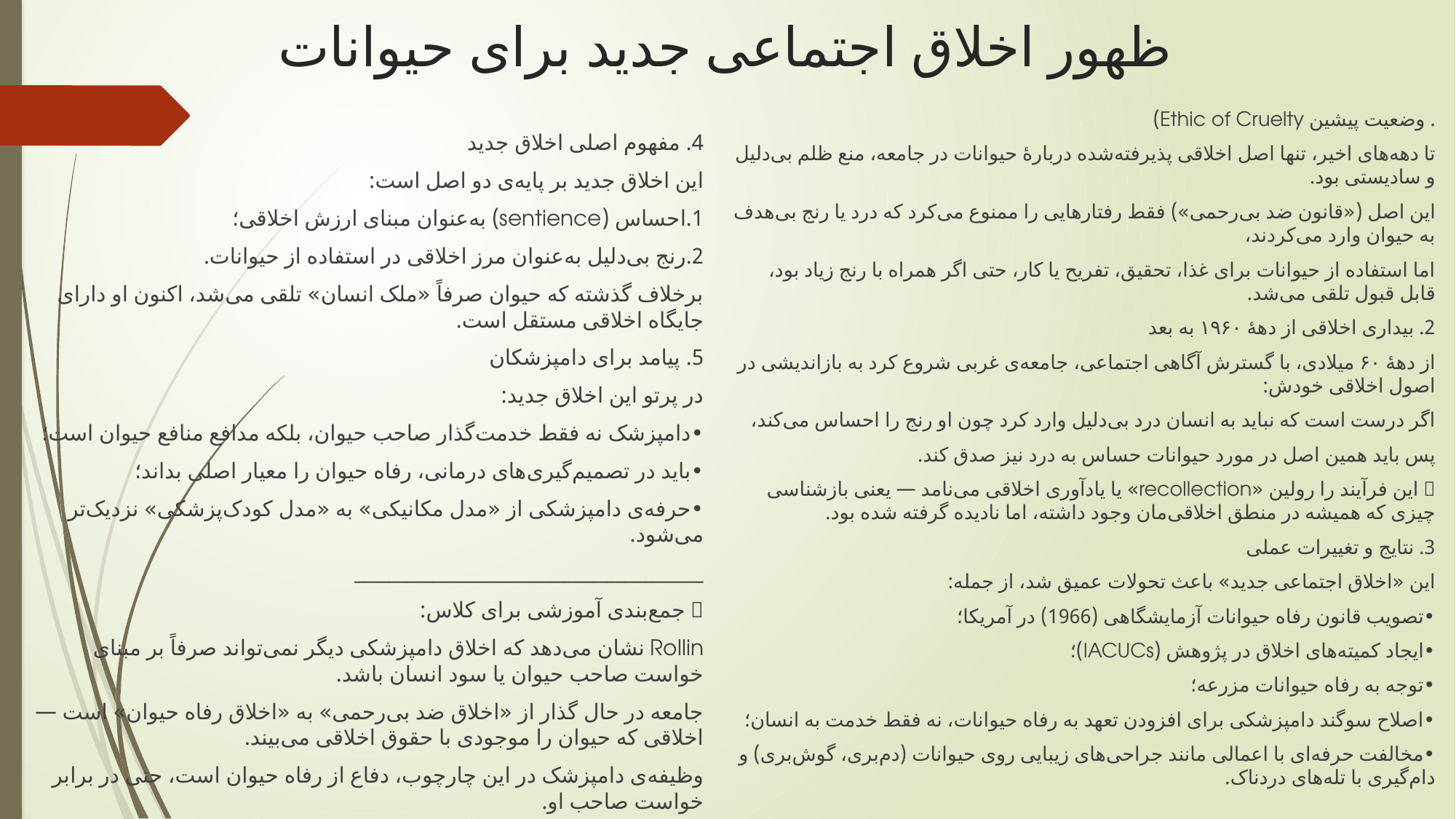

# ظهور اخلاق اجتماعی جدید برای حیوانات
. وضعیت پیشین Ethic of Cruelty)
تا دهه‌های اخیر، تنها اصل اخلاقی پذیرفته‌شده دربارهٔ حیوانات در جامعه، منع ظلم بی‌دلیل و سادیستی بود.
این اصل («قانون ضد بی‌رحمی») فقط رفتارهایی را ممنوع می‌کرد که درد یا رنج بی‌هدف به حیوان وارد می‌کردند،
اما استفاده از حیوانات برای غذا، تحقیق، تفریح یا کار، حتی اگر همراه با رنج زیاد بود، قابل قبول تلقی می‌شد.
2. بیداری اخلاقی از دههٔ ۱۹۶۰ به بعد
از دههٔ ۶۰ میلادی، با گسترش آگاهی اجتماعی، جامعه‌ی غربی شروع کرد به بازاندیشی در اصول اخلاقی خودش:
اگر درست است که نباید به انسان درد بی‌دلیل وارد کرد چون او رنج را احساس می‌کند،
پس باید همین اصل در مورد حیوانات حساس به درد نیز صدق کند.
🔹 این فرآیند را رولین «recollection» یا یادآوری اخلاقی می‌نامد — یعنی بازشناسی چیزی که همیشه در منطق اخلاقی‌مان وجود داشته، اما نادیده گرفته شده بود.
3. نتایج و تغییرات عملی
این «اخلاق اجتماعی جدید» باعث تحولات عمیق شد، از جمله:
•	تصویب قانون رفاه حیوانات آزمایشگاهی (1966) در آمریکا؛
•	ایجاد کمیته‌های اخلاق در پژوهش (IACUCs)؛
•	توجه به رفاه حیوانات مزرعه؛
•	اصلاح سوگند دامپزشکی برای افزودن تعهد به رفاه حیوانات، نه فقط خدمت به انسان؛
•	مخالفت حرفه‌ای با اعمالی مانند جراحی‌های زیبایی روی حیوانات (دم‌بری، گوش‌بری) و دام‌گیری با تله‌های دردناک.

4. مفهوم اصلی اخلاق جدید
این اخلاق جدید بر پایه‌ی دو اصل است:
1.	احساس (sentience) به‌عنوان مبنای ارزش اخلاقی؛
2.	رنج بی‌دلیل به‌عنوان مرز اخلاقی در استفاده از حیوانات.
برخلاف گذشته که حیوان صرفاً «ملک انسان» تلقی می‌شد، اکنون او دارای جایگاه اخلاقی مستقل است.
5. پیامد برای دامپزشکان
در پرتو این اخلاق جدید:
•	دامپزشک نه فقط خدمت‌گذار صاحب حیوان، بلکه مدافع منافع حیوان است؛
•	باید در تصمیم‌گیری‌های درمانی، رفاه حیوان را معیار اصلی بداند؛
•	حرفه‌ی دامپزشکی از «مدل مکانیکی» به «مدل کودک‌پزشکی» نزدیک‌تر می‌شود.
________________________________________
📘 جمع‌بندی آموزشی برای کلاس:
Rollin نشان می‌دهد که اخلاق دامپزشکی دیگر نمی‌تواند صرفاً بر مبنای خواست صاحب حیوان یا سود انسان باشد.
جامعه در حال گذار از «اخلاق ضد بی‌رحمی» به «اخلاق رفاه حیوان» است — اخلاقی که حیوان را موجودی با حقوق اخلاقی می‌بیند.
وظیفه‌ی دامپزشک در این چارچوب، دفاع از رفاه حیوان است، حتی در برابر خواست صاحب او.